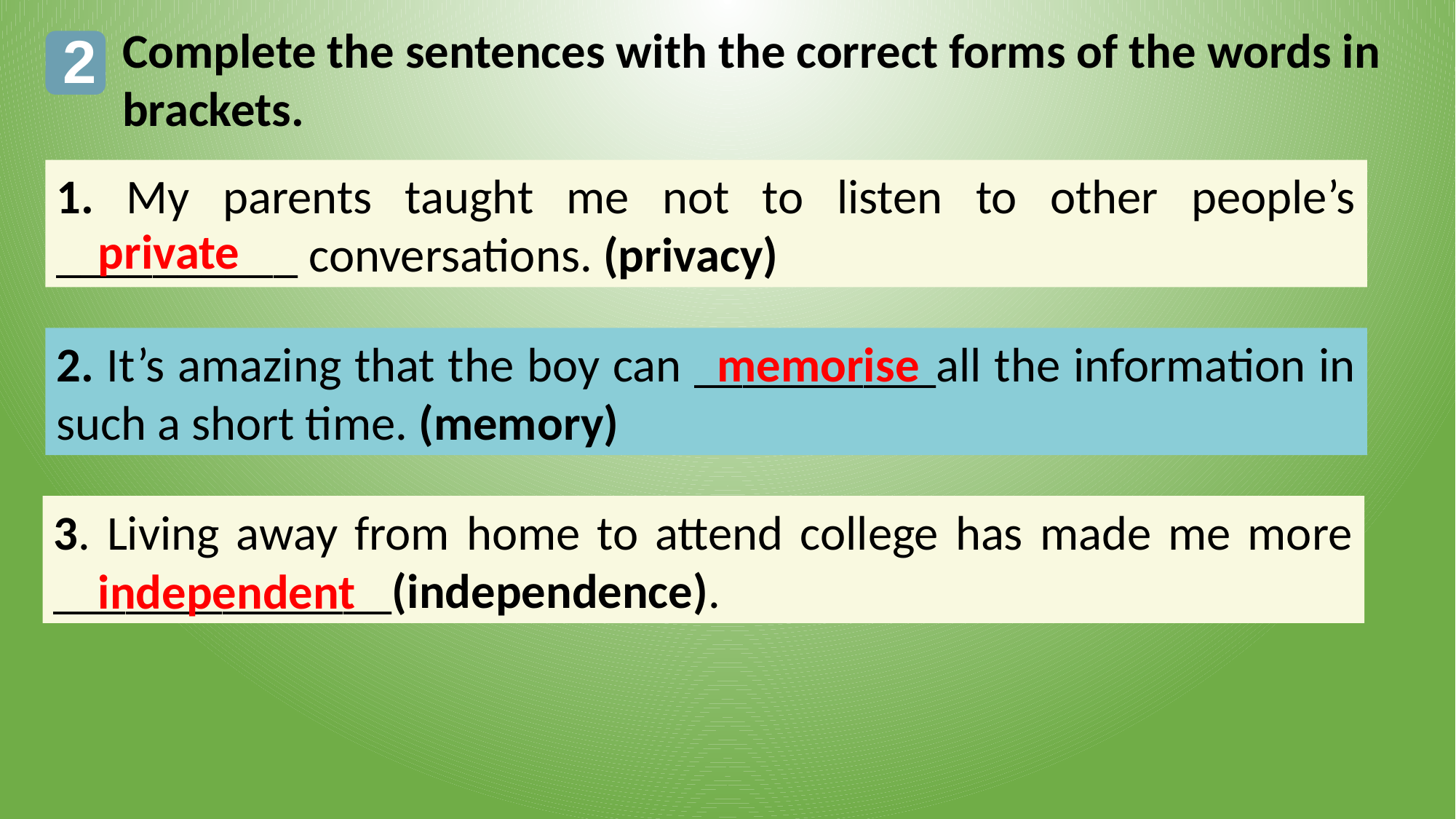

Complete the sentences with the correct forms of the words in brackets.
2

1. My parents taught me not to listen to other people’s __________ conversations. (privacy)
private
2. It’s amazing that the boy can __________all the information in such a short time. (memory)
memorise
3. Living away from home to attend college has made me more ______________(independence).
independent